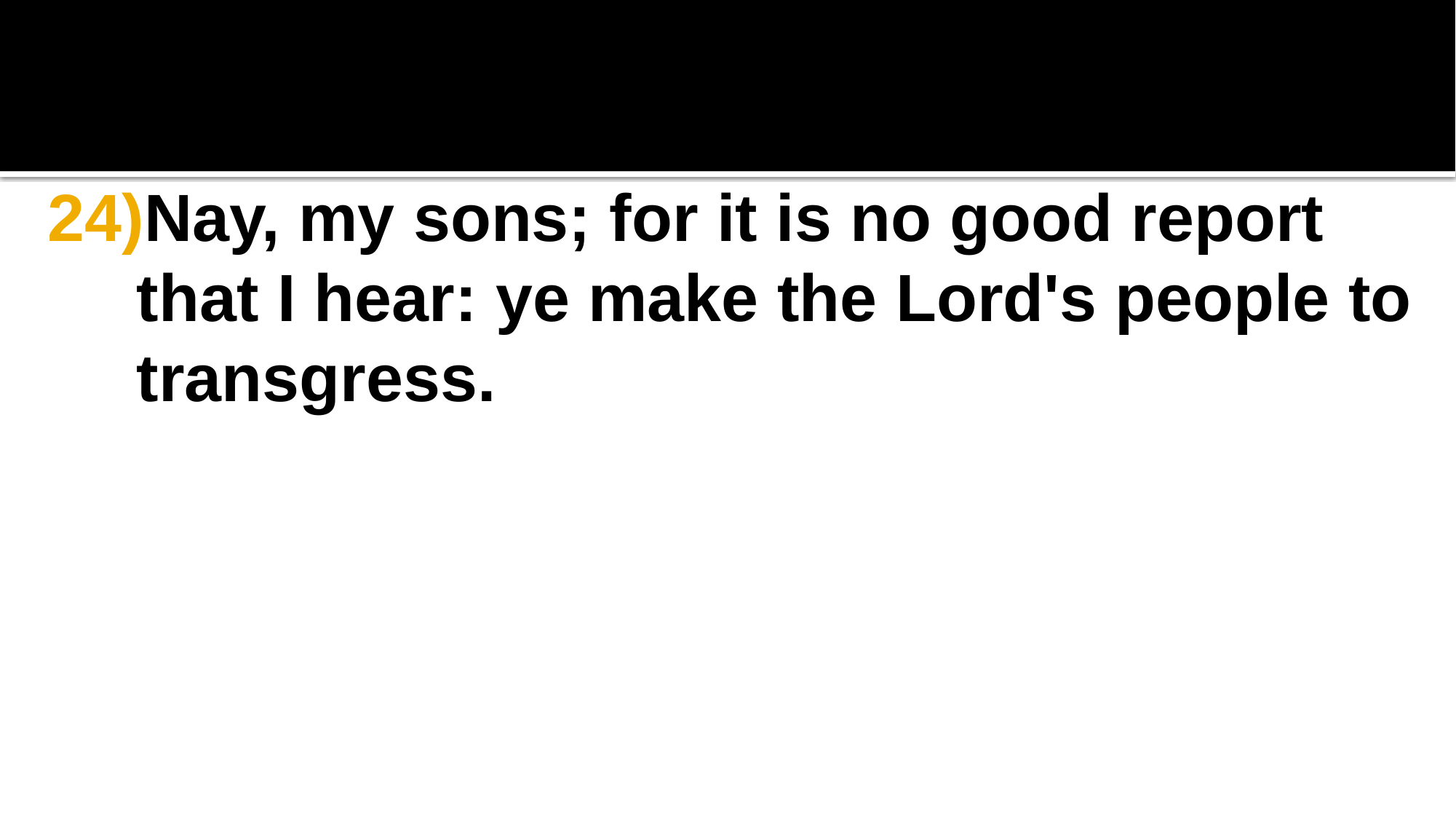

Nay, my sons; for it is no good report that I hear: ye make the Lord's people to transgress.